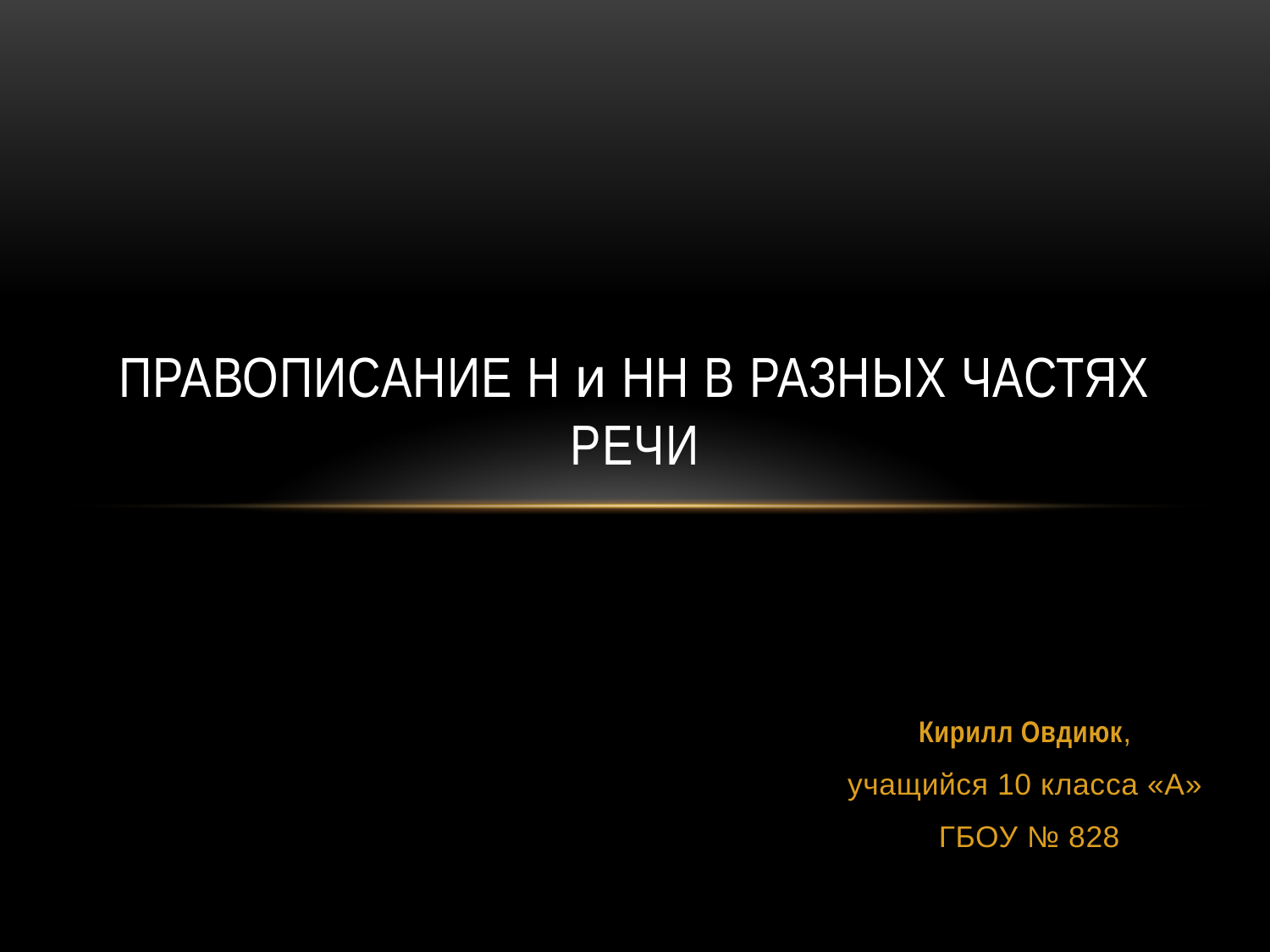

# ПРАВОПИСАНИЕ Н и НН В РАЗНЫХ ЧАСТЯХ РЕЧИ
Кирилл Овдиюк,
учащийся 10 класса «А»
ГБОУ № 828